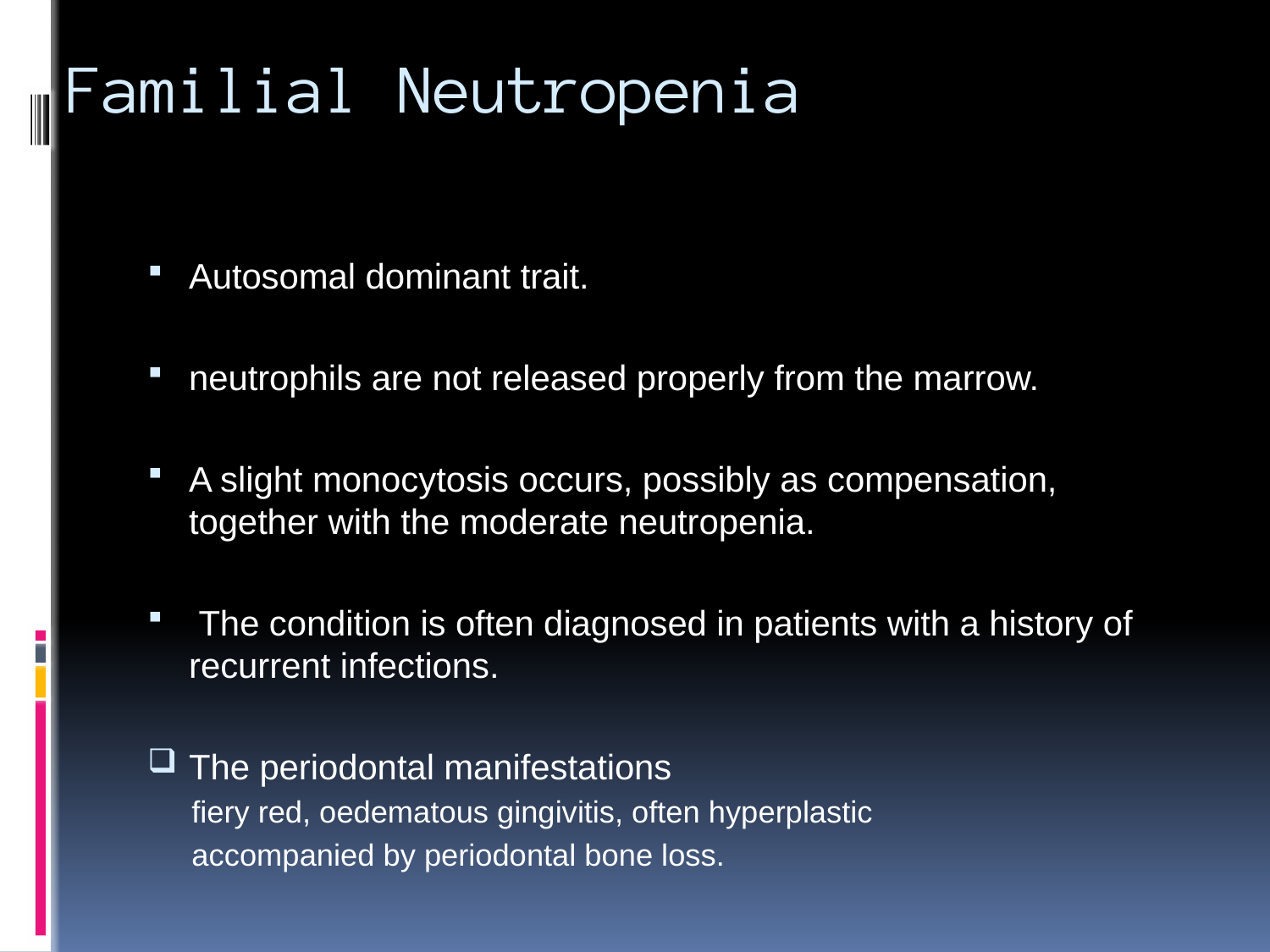

# Familial Neutropenia
Autosomal dominant trait.

neutrophils are not released properly from the marrow.

A slight monocytosis occurs, possibly as compensation, together with the moderate neutropenia.

 The condition is often diagnosed in patients with a history of recurrent infections.

The periodontal manifestations
 fiery red, oedematous gingivitis, often hyperplastic
 accompanied by periodontal bone loss.